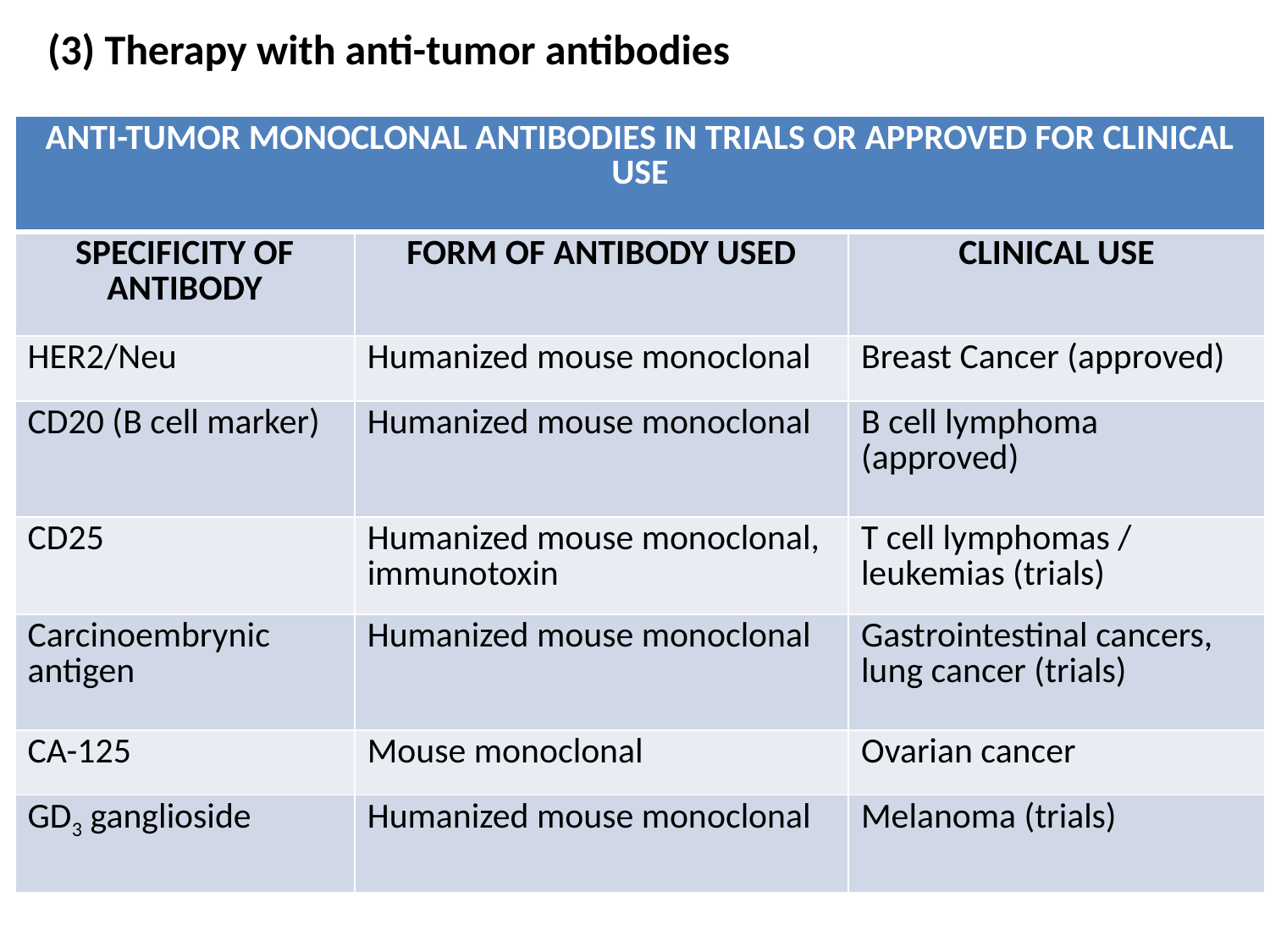

(3) Therapy with anti-tumor antibodies
| ANTI-TUMOR MONOCLONAL ANTIBODIES IN TRIALS OR APPROVED FOR CLINICAL USE |  |  |
| --- | --- | --- |
| SPECIFICITY OF ANTIBODY | FORM OF ANTIBODY USED | CLINICAL USE |
| HER2/Neu | Humanized mouse monoclonal | Breast Cancer (approved) |
| CD20 (B cell marker) | Humanized mouse monoclonal | B cell lymphoma (approved) |
| CD25 | Humanized mouse monoclonal, immunotoxin | T cell lymphomas / leukemias (trials) |
| Carcinoembrynic antigen | Humanized mouse monoclonal | Gastrointestinal cancers, lung cancer (trials) |
| CA-125 | Mouse monoclonal | Ovarian cancer |
| GD3 ganglioside | Humanized mouse monoclonal | Melanoma (trials) |